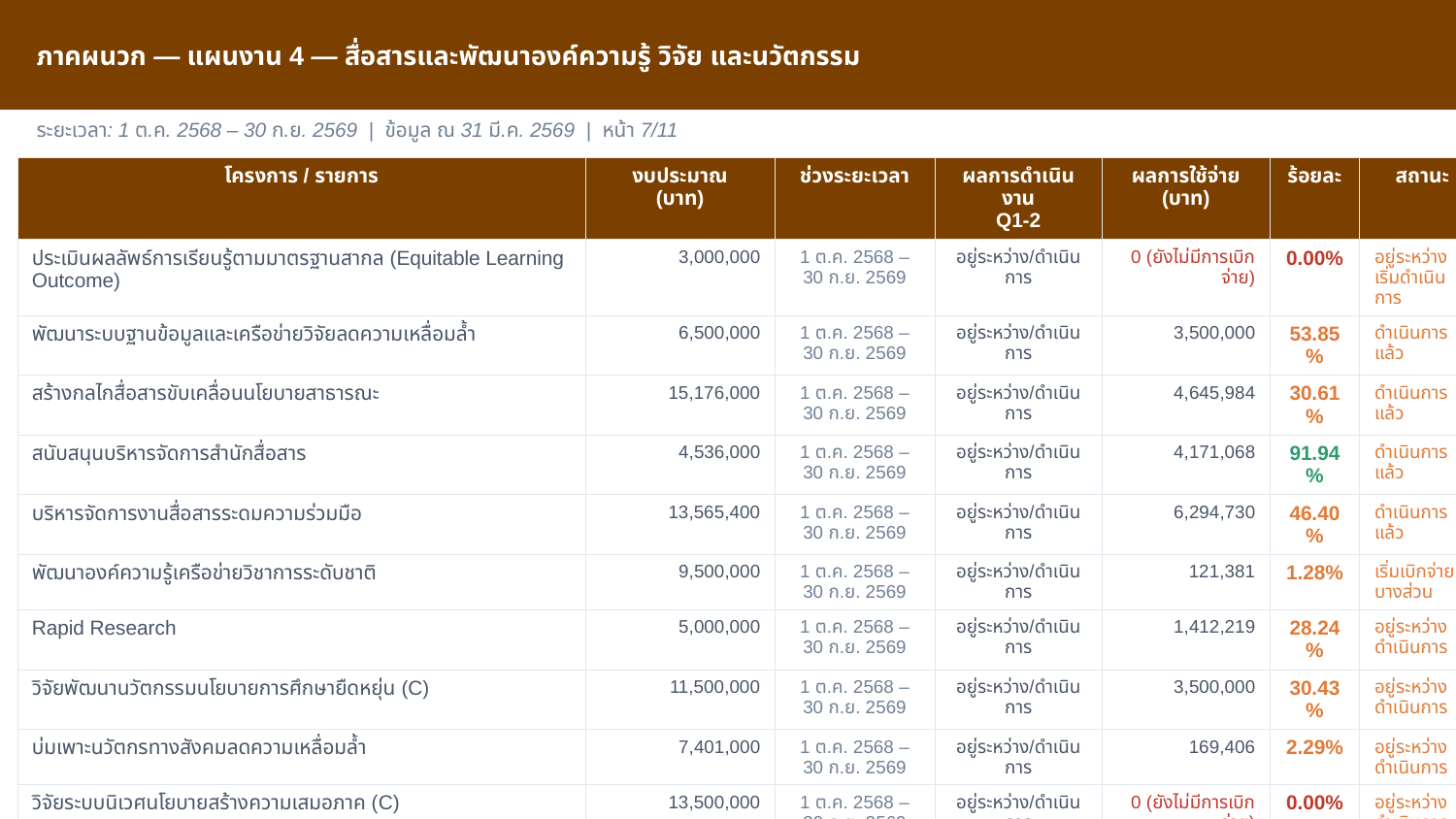

ภาคผนวก — แผนงาน 4 — สื่อสารและพัฒนาองค์ความรู้ วิจัย และนวัตกรรม
ระยะเวลา: 1 ต.ค. 2568 – 30 ก.ย. 2569  |  ข้อมูล ณ 31 มี.ค. 2569  |  หน้า 7/11
| โครงการ / รายการ | งบประมาณ (บาท) | ช่วงระยะเวลา | ผลการดำเนินงาน Q1-2 | ผลการใช้จ่าย (บาท) | ร้อยละ | สถานะ |
| --- | --- | --- | --- | --- | --- | --- |
| ประเมินผลลัพธ์การเรียนรู้ตามมาตรฐานสากล (Equitable Learning Outcome) | 3,000,000 | 1 ต.ค. 2568 – 30 ก.ย. 2569 | อยู่ระหว่าง/ดำเนินการ | 0 (ยังไม่มีการเบิกจ่าย) | 0.00% | อยู่ระหว่างเริ่มดำเนินการ |
| พัฒนาระบบฐานข้อมูลและเครือข่ายวิจัยลดความเหลื่อมล้ำ | 6,500,000 | 1 ต.ค. 2568 – 30 ก.ย. 2569 | อยู่ระหว่าง/ดำเนินการ | 3,500,000 | 53.85% | ดำเนินการแล้ว |
| สร้างกลไกสื่อสารขับเคลื่อนนโยบายสาธารณะ | 15,176,000 | 1 ต.ค. 2568 – 30 ก.ย. 2569 | อยู่ระหว่าง/ดำเนินการ | 4,645,984 | 30.61% | ดำเนินการแล้ว |
| สนับสนุนบริหารจัดการสำนักสื่อสาร | 4,536,000 | 1 ต.ค. 2568 – 30 ก.ย. 2569 | อยู่ระหว่าง/ดำเนินการ | 4,171,068 | 91.94% | ดำเนินการแล้ว |
| บริหารจัดการงานสื่อสารระดมความร่วมมือ | 13,565,400 | 1 ต.ค. 2568 – 30 ก.ย. 2569 | อยู่ระหว่าง/ดำเนินการ | 6,294,730 | 46.40% | ดำเนินการแล้ว |
| พัฒนาองค์ความรู้เครือข่ายวิชาการระดับชาติ | 9,500,000 | 1 ต.ค. 2568 – 30 ก.ย. 2569 | อยู่ระหว่าง/ดำเนินการ | 121,381 | 1.28% | เริ่มเบิกจ่ายบางส่วน |
| Rapid Research | 5,000,000 | 1 ต.ค. 2568 – 30 ก.ย. 2569 | อยู่ระหว่าง/ดำเนินการ | 1,412,219 | 28.24% | อยู่ระหว่างดำเนินการ |
| วิจัยพัฒนานวัตกรรมนโยบายการศึกษายืดหยุ่น (C) | 11,500,000 | 1 ต.ค. 2568 – 30 ก.ย. 2569 | อยู่ระหว่าง/ดำเนินการ | 3,500,000 | 30.43% | อยู่ระหว่างดำเนินการ |
| บ่มเพาะนวัตกรทางสังคมลดความเหลื่อมล้ำ | 7,401,000 | 1 ต.ค. 2568 – 30 ก.ย. 2569 | อยู่ระหว่าง/ดำเนินการ | 169,406 | 2.29% | อยู่ระหว่างดำเนินการ |
| วิจัยระบบนิเวศนโยบายสร้างความเสมอภาค (C) | 13,500,000 | 1 ต.ค. 2568 – 30 ก.ย. 2569 | อยู่ระหว่าง/ดำเนินการ | 0 (ยังไม่มีการเบิกจ่าย) | 0.00% | อยู่ระหว่างดำเนินการ |
| ประเมินแรงจูงใจเรียนรู้ออนไลน์นักเรียนทุนเสมอภาค (ซิม) | 2,700,000 | 1 ต.ค. 2568 – 30 ก.ย. 2569 | อยู่ระหว่าง/ดำเนินการ | 106,805 | 3.96% | อยู่ระหว่างดำเนินการ |
| สร้างกลไกสื่อสารขับเคลื่อนนโยบาย (X) | 21,324,000 | 1 ต.ค. 2568 – 30 ก.ย. 2569 | อยู่ระหว่าง/ดำเนินการ | 828,939 | 3.89% | อยู่ระหว่างดำเนินการ |
| วิจัยนวัตกรรมนโยบายการศึกษายืดหยุ่น (X) | 4,500,000 | 1 ต.ค. 2568 – 30 ก.ย. 2569 | อยู่ระหว่าง/ดำเนินการ | 802,275 | 17.83% | อยู่ระหว่างดำเนินการ |
| Rapid Research (X) | 3,240,000 | 1 ต.ค. 2568 – 30 ก.ย. 2569 | อยู่ระหว่าง/ดำเนินการ | 144,824 | 4.47% | อยู่ระหว่างดำเนินการ |
| พัฒนา/บำรุงรักษาระบบสารสนเทศสื่อสาร | 1,128,400 | 1 ต.ค. 2568 – 30 ก.ย. 2569 | อยู่ระหว่าง/ดำเนินการ | 0 (ยังไม่มีการเบิกจ่าย) | 0.00% | อยู่ระหว่างดำเนินการ |
| พัฒนาตัวชี้วัดและข้อมูลติดตามความเหลื่อมล้ำหลายมิติ | 4,500,000 | 1 ต.ค. 2568 – 30 ก.ย. 2569 | อยู่ระหว่าง/ดำเนินการ | 0 (ยังไม่มีการเบิกจ่าย) | 0.00% | อยู่ระหว่างดำเนินการ |
| วิจัยระบบนิเวศนโยบาย (X) | 2,000,000 | 1 ต.ค. 2568 – 30 ก.ย. 2569 | ยังไม่ได้ดำเนินการ | 0 (ยังไม่มีการเบิกจ่าย) | 0.00% | ยังไม่เริ่มดำเนินการ |
| ศึกษาแนวทางสนับสนุนทรัพยากรเพื่อความเสมอภาค (X) | 1,000,000 | 1 ต.ค. 2568 – 30 ก.ย. 2569 | ยังไม่ได้ดำเนินการ | 0 (ยังไม่มีการเบิกจ่าย) | 0.00% | ยังไม่เริ่มดำเนินการ |